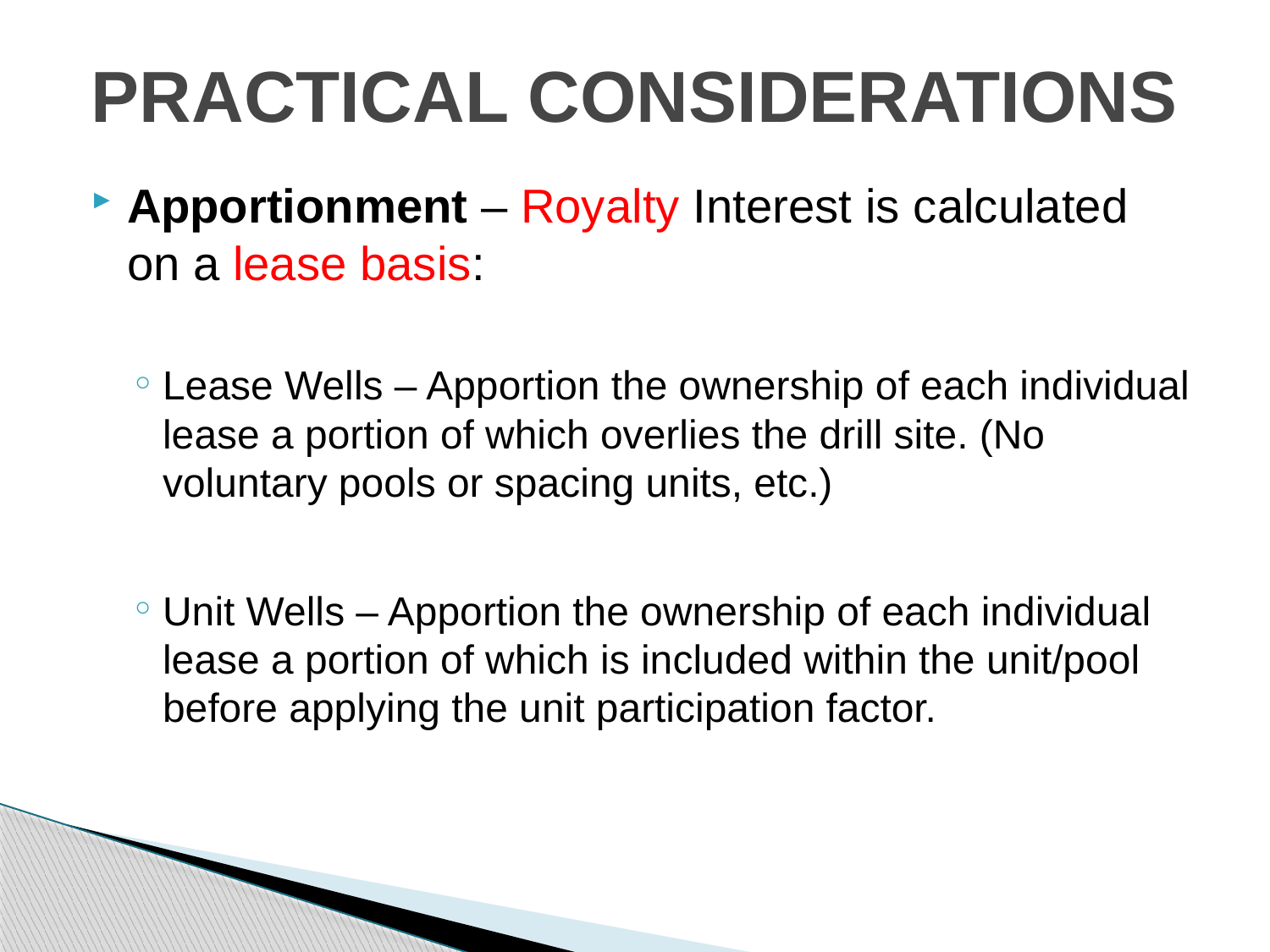

# PRACTICAL CONSIDERATIONS
Apportionment – Royalty Interest is calculated on a lease basis:

Lease Wells – Apportion the ownership of each individual lease a portion of which overlies the drill site. (No voluntary pools or spacing units, etc.)

Unit Wells – Apportion the ownership of each individual lease a portion of which is included within the unit/pool before applying the unit participation factor.